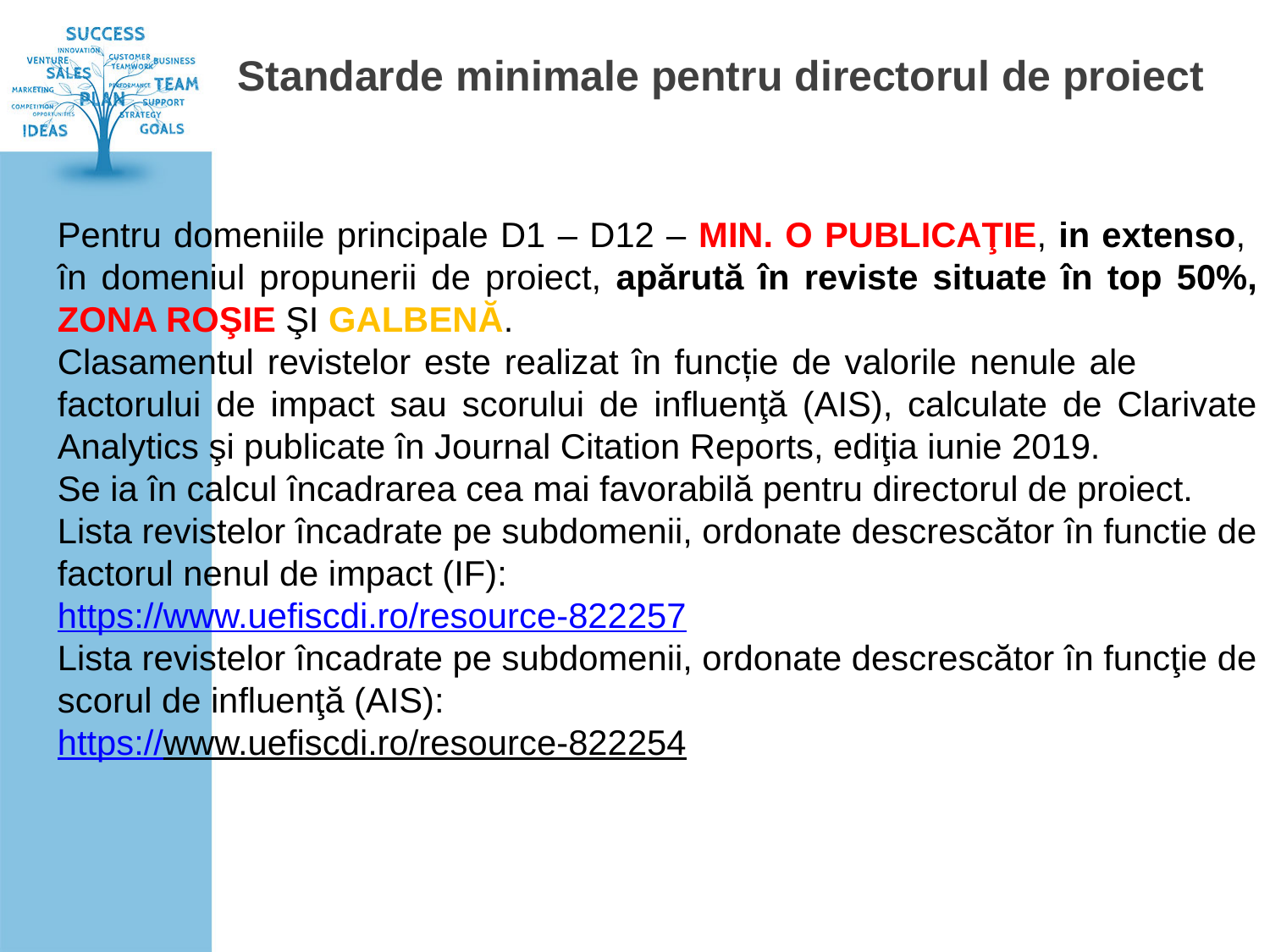

# Standarde minimale pentru directorul de proiect
Pentru domeniile principale D1 – D12 – MIN. O PUBLICAŢIE, in extenso,  în domeniul propunerii de proiect, apărută în reviste situate în top 50%, ZONA ROŞIE ŞI GALBENĂ.
Clasamentul revistelor este realizat în funcție de valorile nenule ale          factorului de impact sau scorului de influenţă (AIS), calculate de Clarivate Analytics şi publicate în Journal Citation Reports, ediţia iunie 2019.
Se ia în calcul încadrarea cea mai favorabilă pentru directorul de proiect.
Lista revistelor încadrate pe subdomenii, ordonate descrescător în functie de factorul nenul de impact (IF):
https://www.uefiscdi.ro/resource-822257
Lista revistelor încadrate pe subdomenii, ordonate descrescător în funcţie de scorul de influenţă (AIS):
https://www.uefiscdi.ro/resource-822254